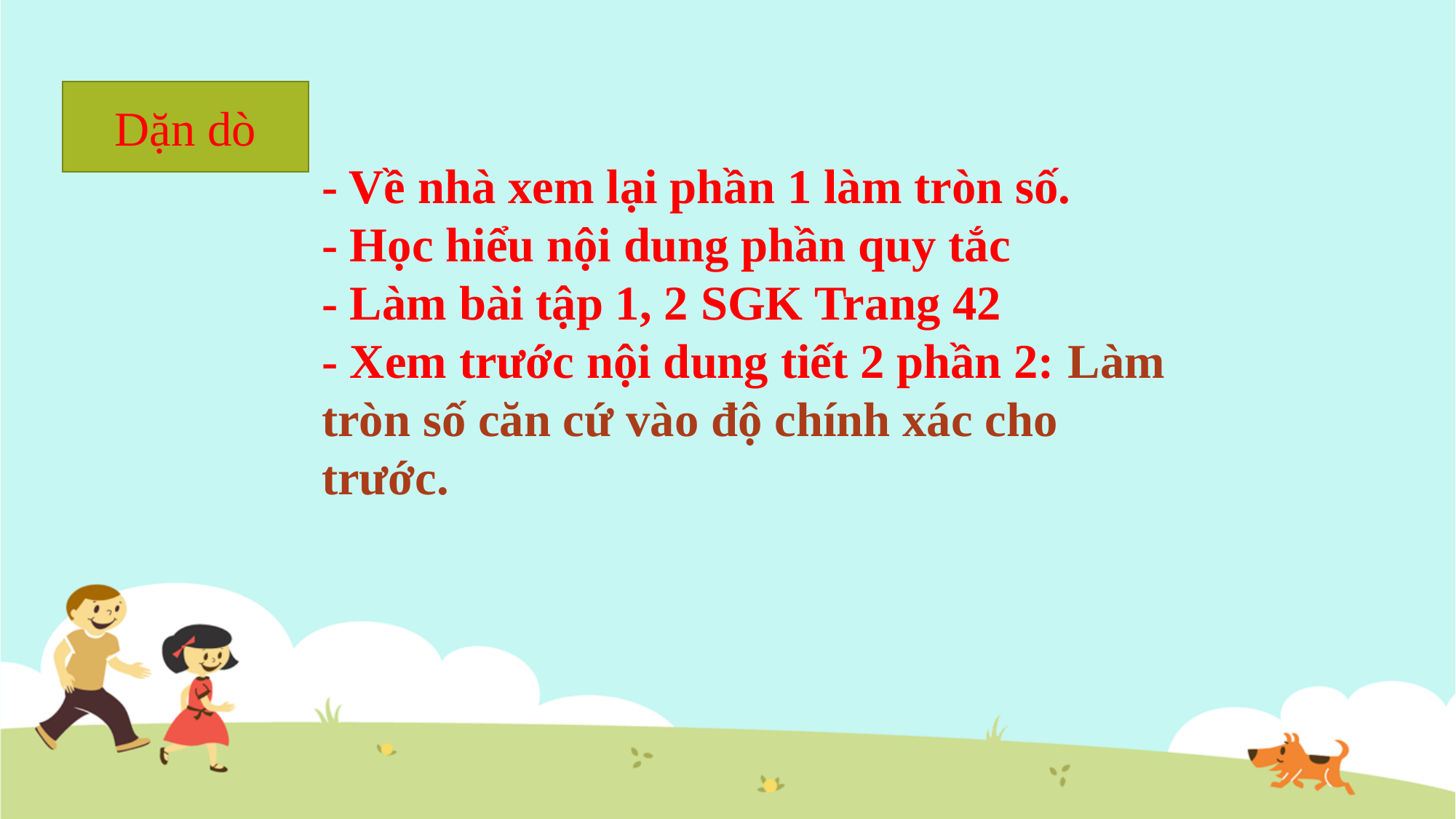

Dặn dò
- Về nhà xem lại phần 1 làm tròn số.
- Học hiểu nội dung phần quy tắc
- Làm bài tập 1, 2 SGK Trang 42
- Xem trước nội dung tiết 2 phần 2: Làm tròn số căn cứ vào độ chính xác cho trước.